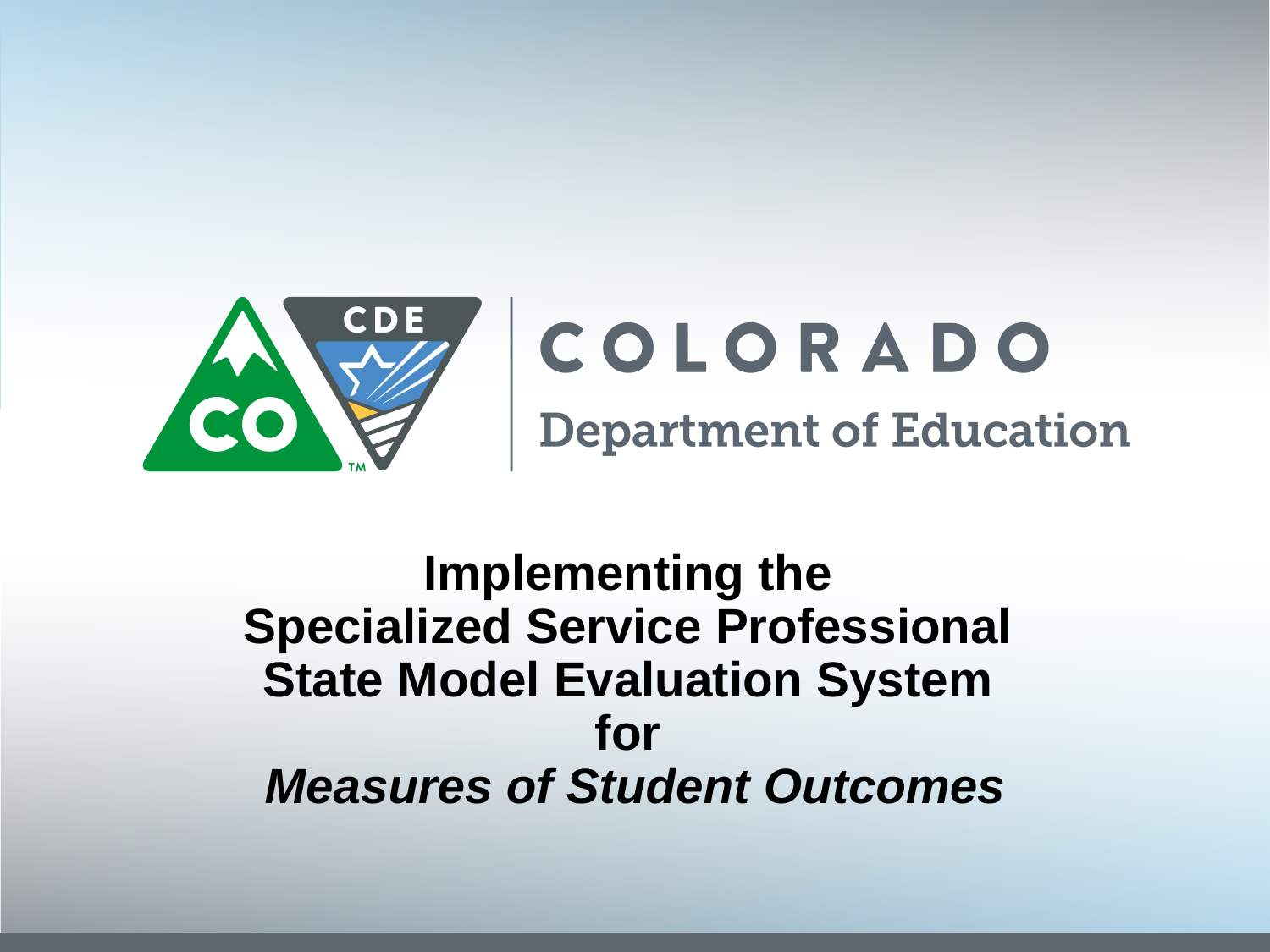

Implementing the
Specialized Service Professional
State Model Evaluation System
for
Measures of Student Outcomes